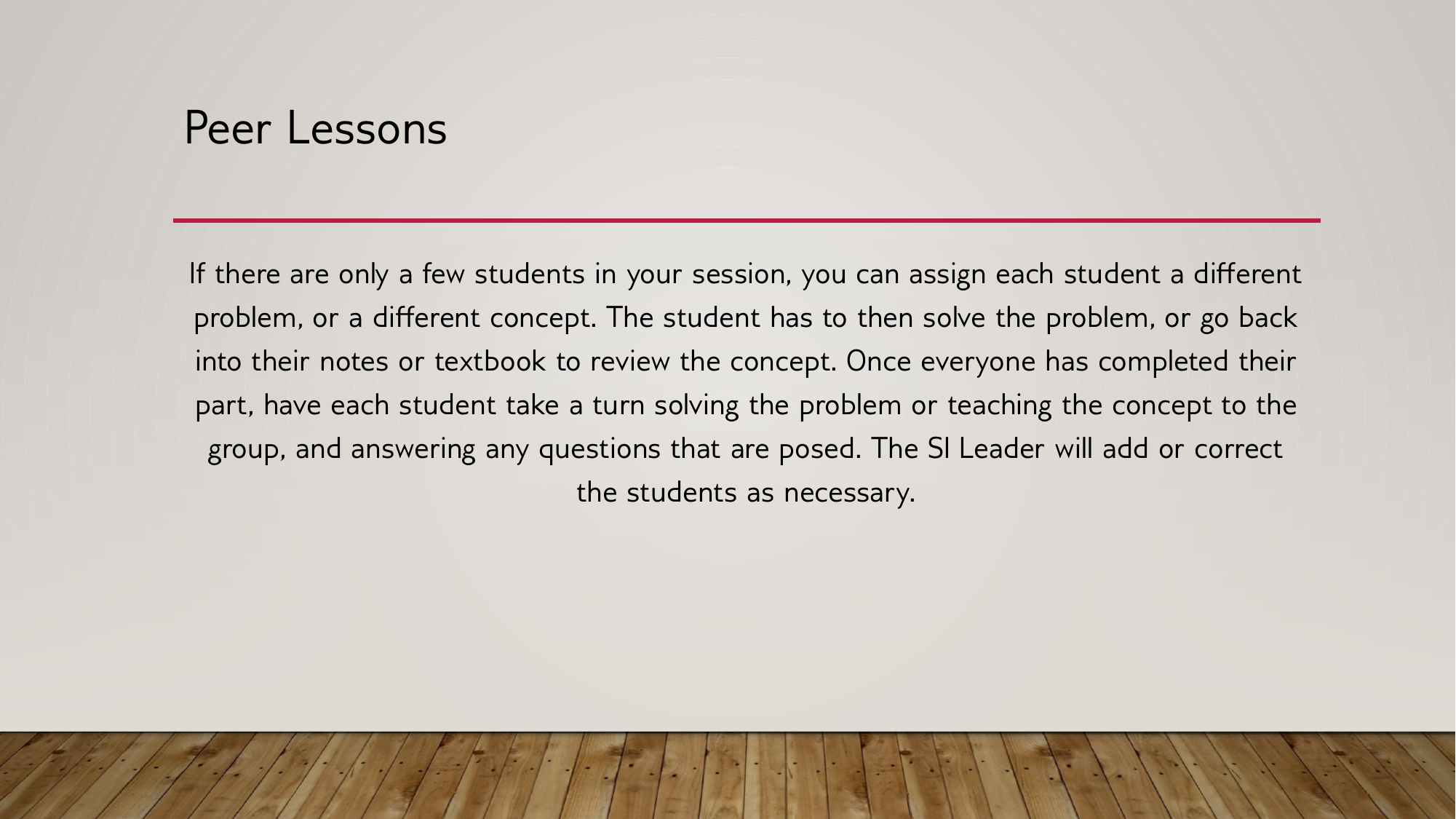

# Peer Lessons
If there are only a few students in your session, you can assign each student a different problem, or a different concept. The student has to then solve the problem, or go back into their notes or textbook to review the concept. Once everyone has completed their part, have each student take a turn solving the problem or teaching the concept to the group, and answering any questions that are posed. The SI Leader will add or correct the students as necessary.